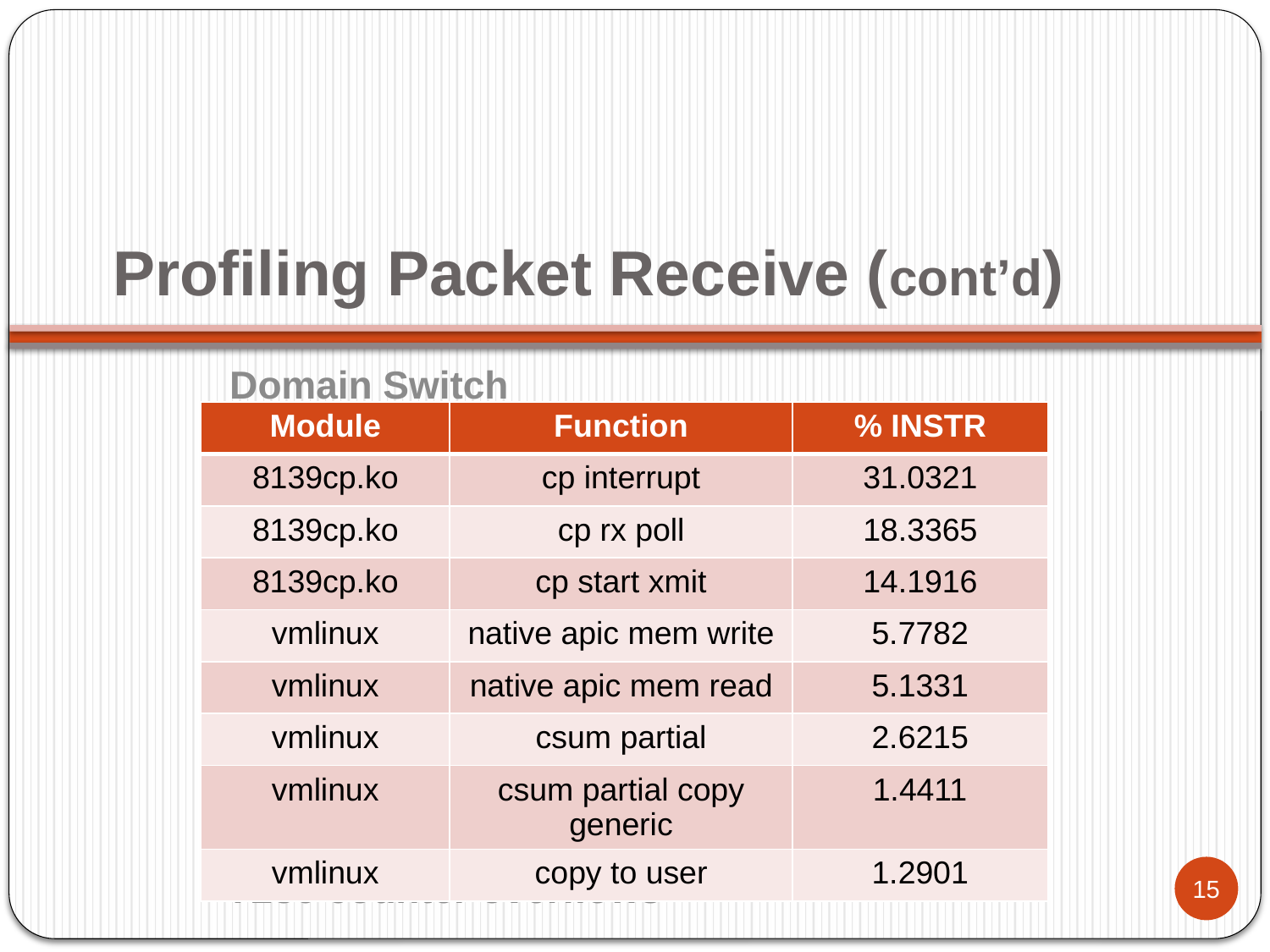

# Profiling Packet Receive (cont’d)
			Domain Switch

		7286 counter overflows
| Module | Function | % INSTR |
| --- | --- | --- |
| 8139cp.ko | cp interrupt | 31.0321 |
| 8139cp.ko | cp rx poll | 18.3365 |
| 8139cp.ko | cp start xmit | 14.1916 |
| vmlinux | native apic mem write | 5.7782 |
| vmlinux | native apic mem read | 5.1331 |
| vmlinux | csum partial | 2.6215 |
| vmlinux | csum partial copy generic | 1.4411 |
| vmlinux | copy to user | 1.2901 |
15